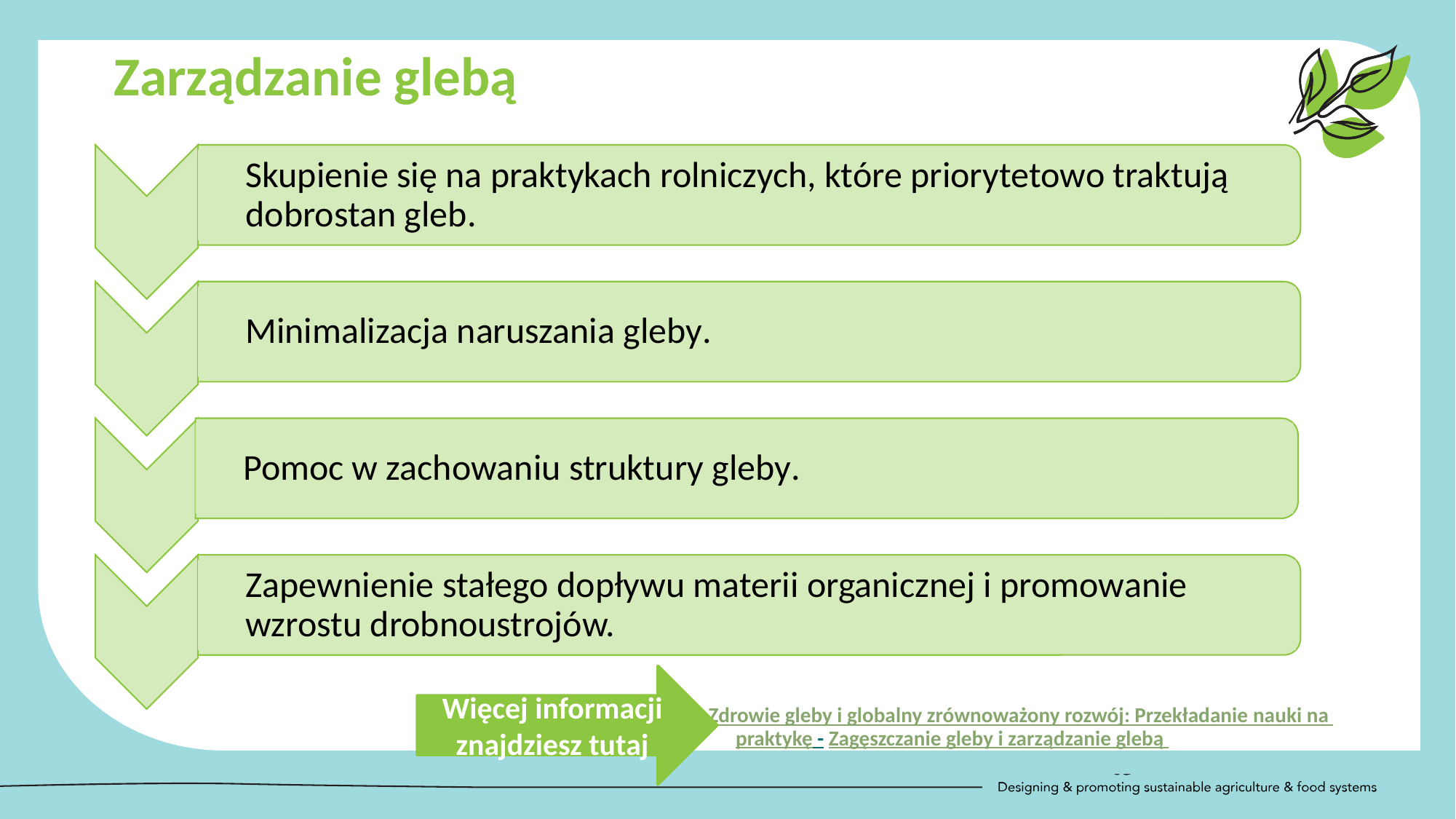

Zarządzanie glebą

	Skupienie się na praktykach rolniczych, które priorytetowo traktują dobrostan gleb.

	Minimalizacja naruszania gleby.

	Pomoc w zachowaniu struktury gleby.

	Zapewnienie stałego dopływu materii organicznej i promowanie wzrostu drobnoustrojów.

Więcej informacji znajdziesz tutaj
	Zdrowie gleby i globalny zrównoważony rozwój: Przekładanie nauki na praktykę - Zagęszczanie gleby i zarządzanie glebą